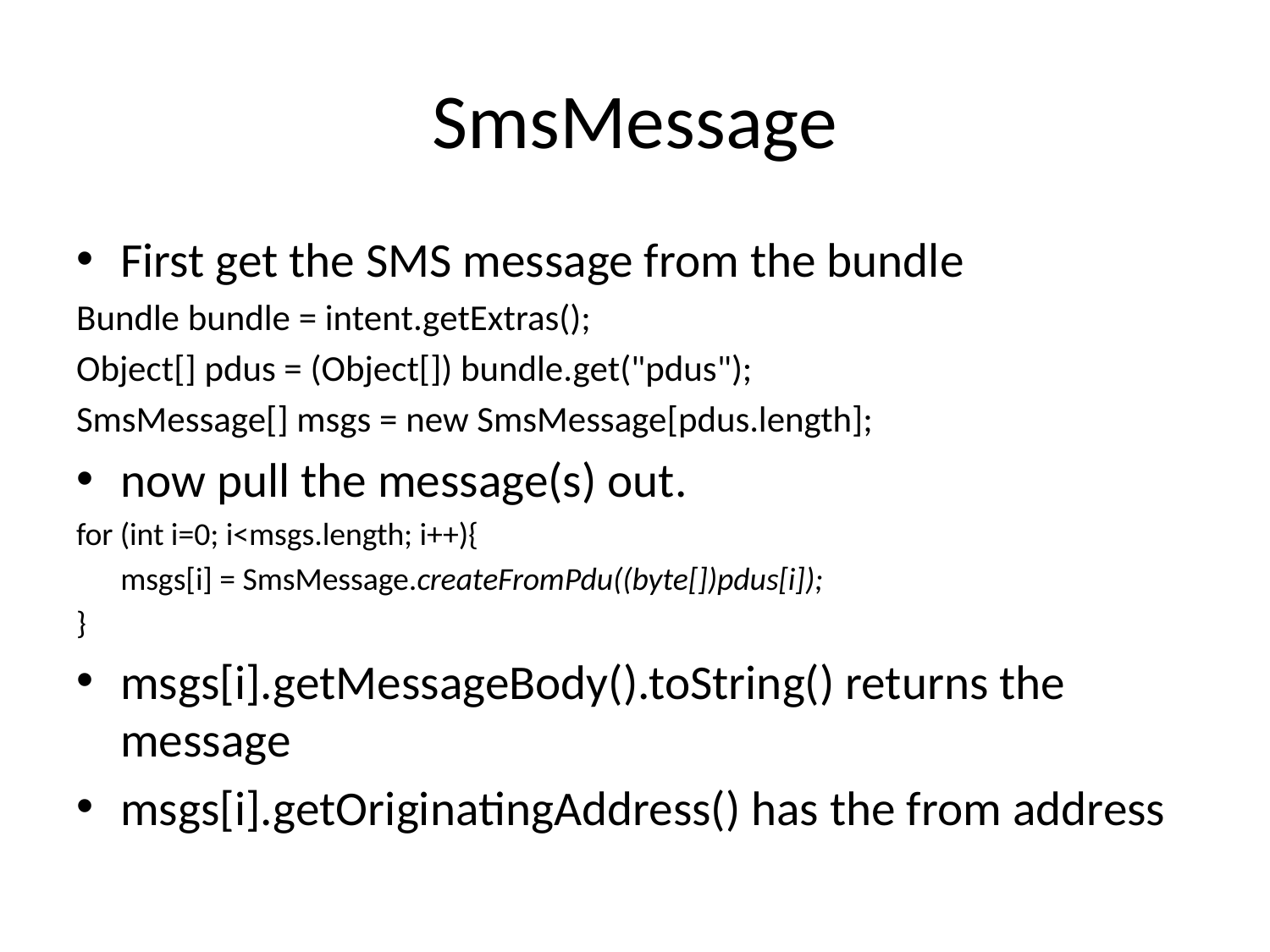

# SmsMessage
First get the SMS message from the bundle
Bundle bundle = intent.getExtras();
Object[] pdus = (Object[]) bundle.get("pdus");
SmsMessage[] msgs = new SmsMessage[pdus.length];
now pull the message(s) out.
for (int i=0; i<msgs.length; i++){
	msgs[i] = SmsMessage.createFromPdu((byte[])pdus[i]);
}
msgs[i].getMessageBody().toString() returns the message
msgs[i].getOriginatingAddress() has the from address